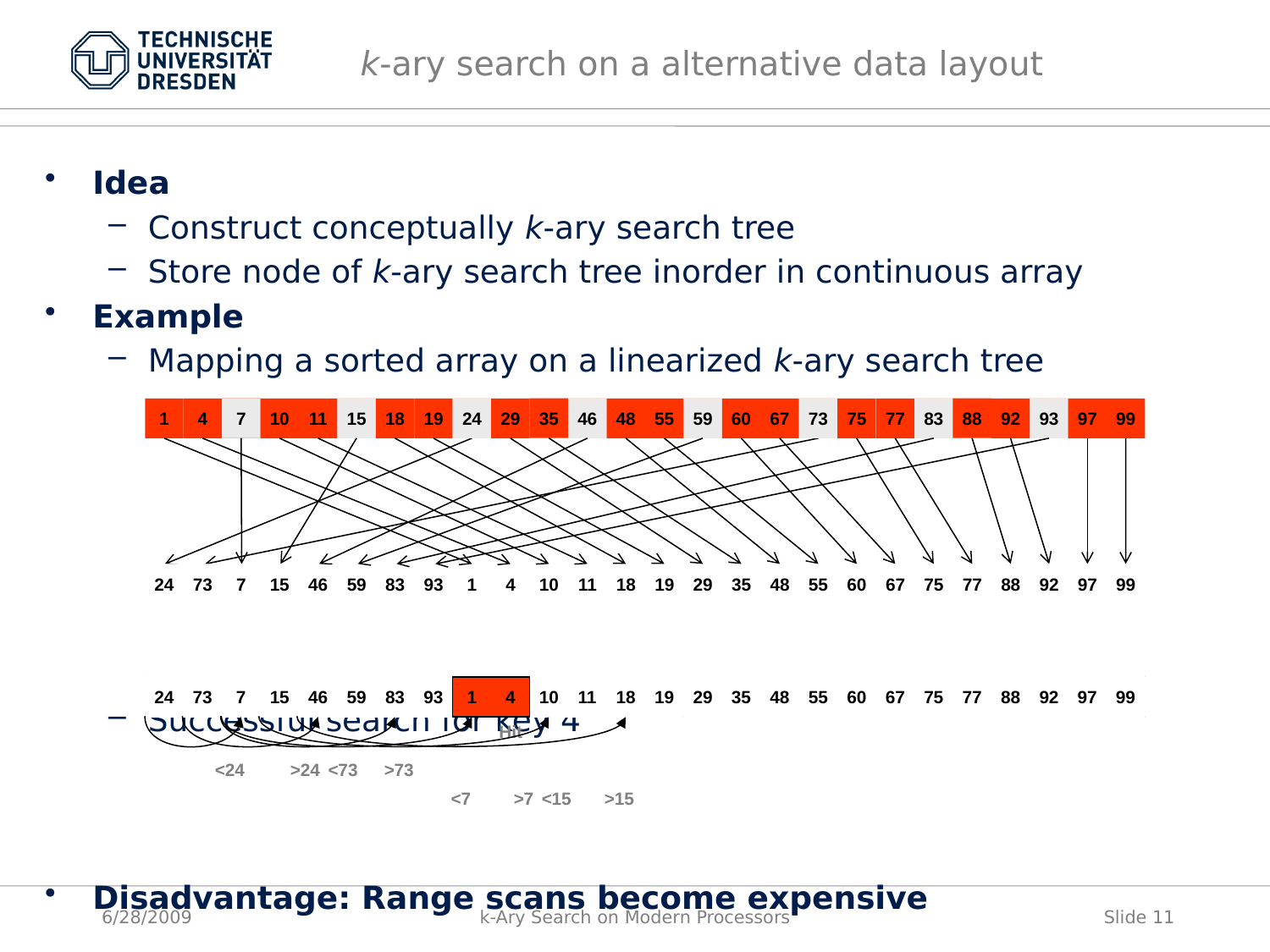

k-ary search on a alternative data layout
Idea
Construct conceptually k-ary search tree
Store node of k-ary search tree inorder in continuous array
Example
Mapping a sorted array on a linearized k-ary search tree

Successful search for key 4

Disadvantage: Range scans become expensive

7
35
88
1
4
10
11
15
18
19
24
29
46
48
55
59
60
67
73
75
77
83
92
93
97
99
7
35
88
1
4
10
11
15
18
19
24
29
46
48
55
59
60
67
73
75
77
83
92
93
97
99
7
35
88
1
4
10
11
15
18
19
24
29
46
48
55
59
60
67
73
75
77
83
92
93
97
99
7
35
88
1
4
10
11
15
18
19
24
29
46
48
55
59
60
67
73
75
77
83
92
93
97
99
7
15
46
59
83
93
24
73
24
73
7
15
46
59
83
93
1
4
10
11
18
19
29
35
48
55
60
67
75
77
88
92
97
99
24
73
24
73
7
15
46
59
83
93
1
4
10
11
18
19
29
35
48
55
60
67
75
77
88
92
97
99
24
73
7
15
46
59
83
93
1
4
10
11
18
19
29
35
48
55
60
67
75
77
88
92
97
99

24
73
7
15
46
59
83
93
1
4
10
11
18
19
29
35
48
55
60
67
75
77
88
92
97
99

24
73
7
15
46
59
83
93
1
4
10
11
18
19
29
35
48
55
60
67
75
77
88
92
97
99

Hit
<24
>24
<73
>73
<7
>7
<15
>15
6/28/2009
k-Ary Search on Modern Processors
Slide 11